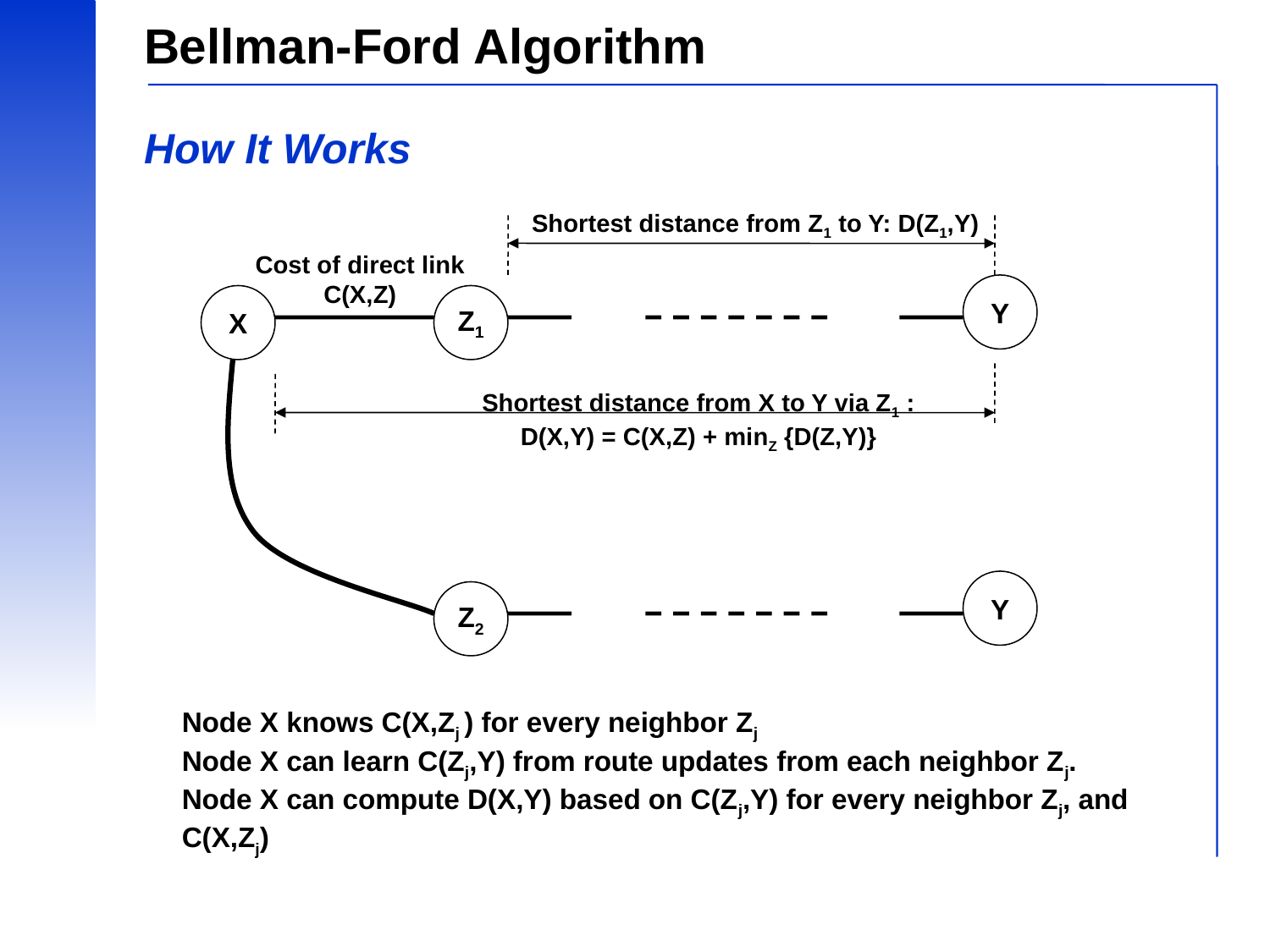

# Bellman-Ford Algorithm How It Works
Shortest distance from Z1 to Y: D(Z1,Y)

Cost of direct link
C(X,Z)

Y
X
Z1

Shortest distance from X to Y via Z1 :
D(X,Y) = C(X,Z) + minZ {D(Z,Y)}

Y
Z2

Node X knows C(X,Zj ) for every neighbor Zj
Node X can learn C(Zj,Y) from route updates from each neighbor Zj.
Node X can compute D(X,Y) based on C(Zj,Y) for every neighbor Zj, and C(X,Zj)